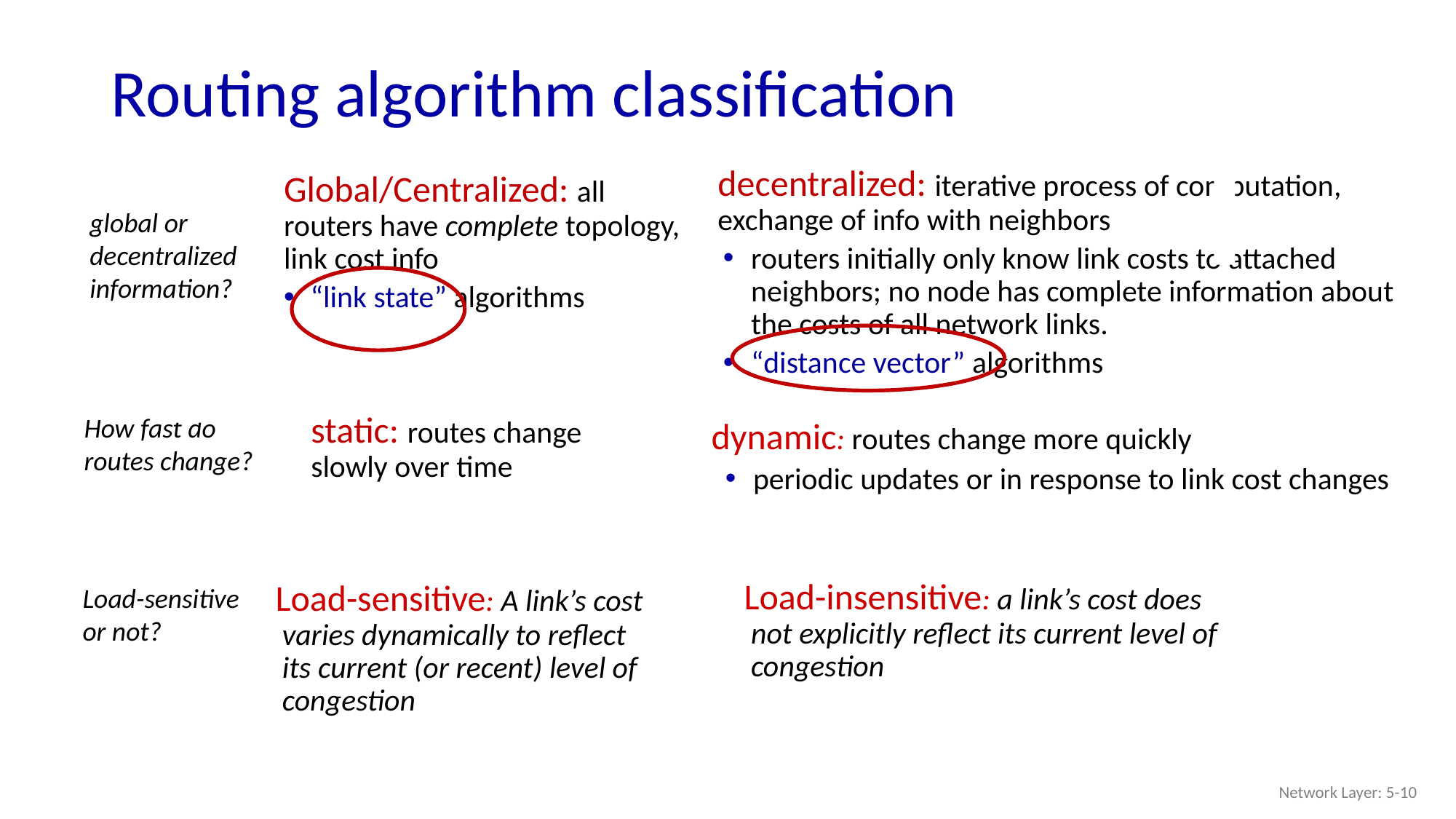

# Routing algorithm classification

decentralized: iterative process of computation, exchange of info with neighbors
routers initially only know link costs to attached neighbors; no node has complete information about the costs of all network links.
“distance vector” algorithms

Global/Centralized: all routers have complete topology, link cost info
“link state” algorithms

global or decentralized information?

static: routes change slowly over time

dynamic: routes change more quickly
periodic updates or in response to link cost changes
How fast do routes change?
Load-insensitive: a link’s cost does not explicitly reflect its current level of congestion
Load-sensitive: A link’s cost varies dynamically to reflect its current (or recent) level of congestion
Load-sensitive or not?
Network Layer: 5-10